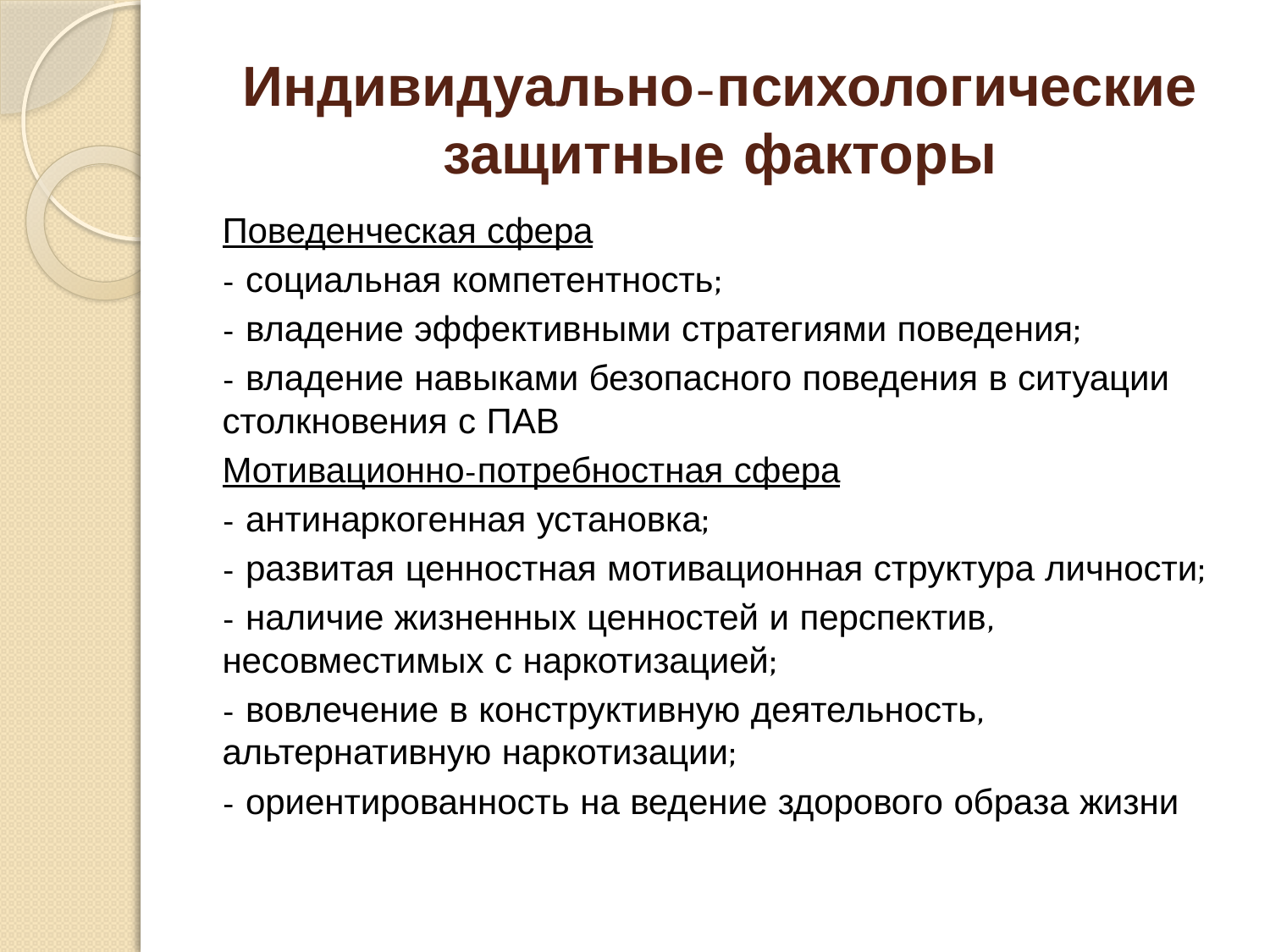

# Индивидуально-психологические защитные факторы
Поведенческая сфера
- социальная компетентность;
- владение эффективными стратегиями поведения;
- владение навыками безопасного поведения в ситуации столкновения с ПАВ
Мотивационно-потребностная сфера
- антинаркогенная установка;
- развитая ценностная мотивационная структура личности;
- наличие жизненных ценностей и перспектив, несовместимых с наркотизацией;
- вовлечение в конструктивную деятельность, альтернативную наркотизации;
- ориентированность на ведение здорового образа жизни